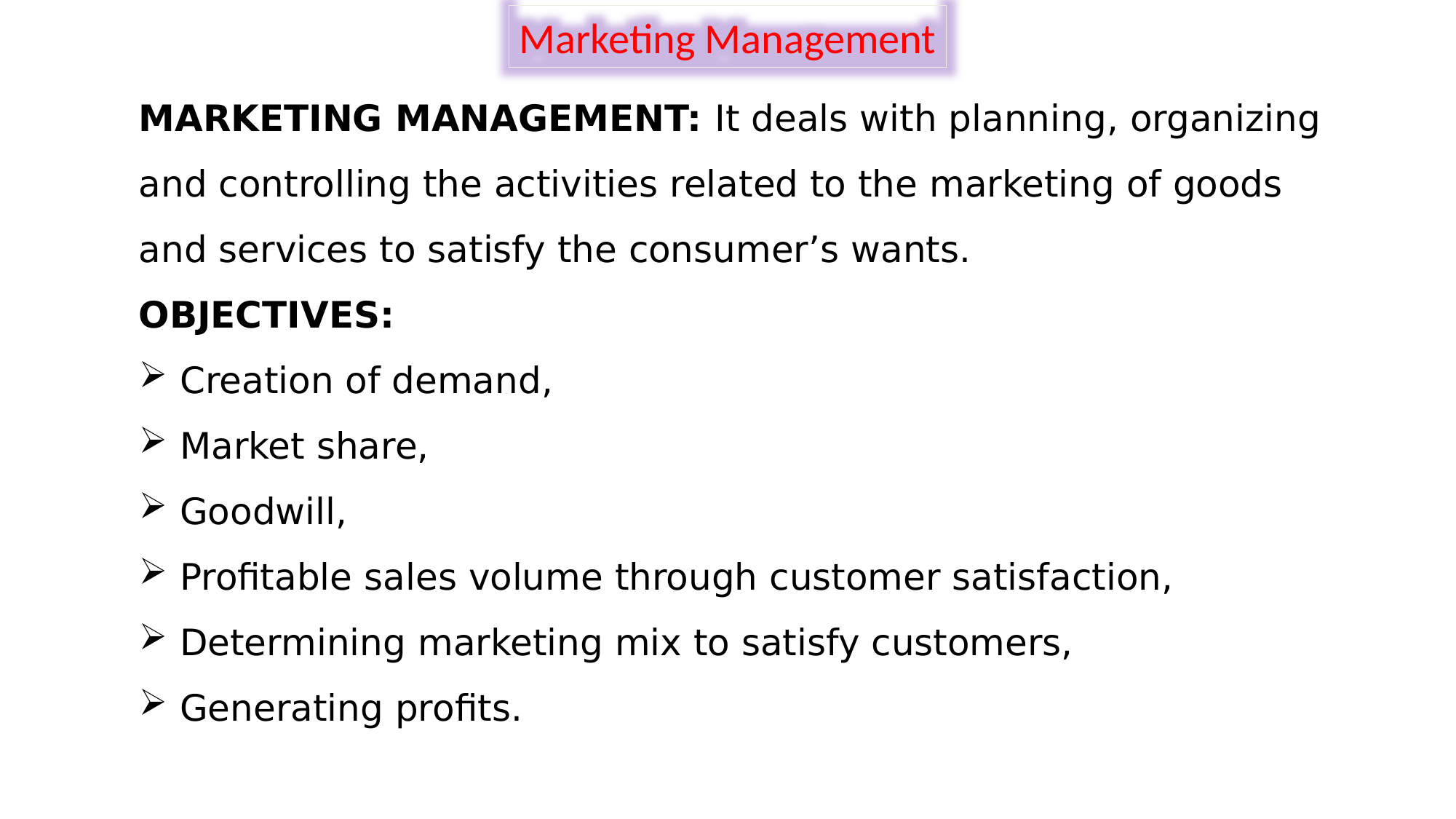

Marketing Management
MARKETING MANAGEMENT: It deals with planning, organizing and controlling the activities related to the marketing of goods and services to satisfy the consumer’s wants.
OBJECTIVES:
Creation of demand,
Market share,
Goodwill,
Profitable sales volume through customer satisfaction,
Determining marketing mix to satisfy customers,
Generating profits.